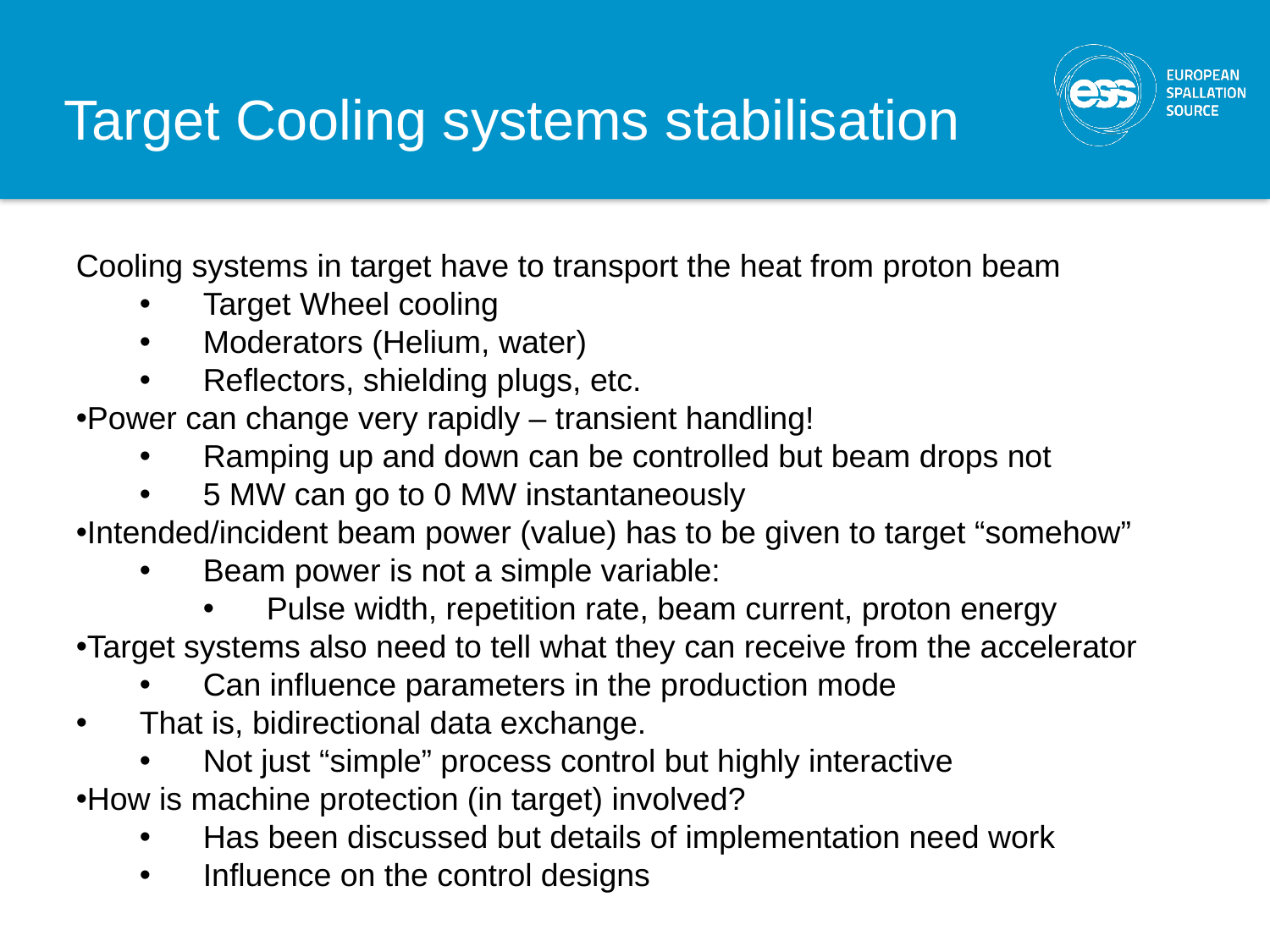

# Target Cooling systems stabilisation

Cooling systems in target have to transport the heat from proton beam
Target Wheel cooling
Moderators (Helium, water)
Reflectors, shielding plugs, etc.
Power can change very rapidly – transient handling!
Ramping up and down can be controlled but beam drops not
5 MW can go to 0 MW instantaneously
Intended/incident beam power (value) has to be given to target “somehow”
Beam power is not a simple variable:
Pulse width, repetition rate, beam current, proton energy
Target systems also need to tell what they can receive from the accelerator
Can influence parameters in the production mode
That is, bidirectional data exchange.
Not just “simple” process control but highly interactive
How is machine protection (in target) involved?
Has been discussed but details of implementation need work
Influence on the control designs